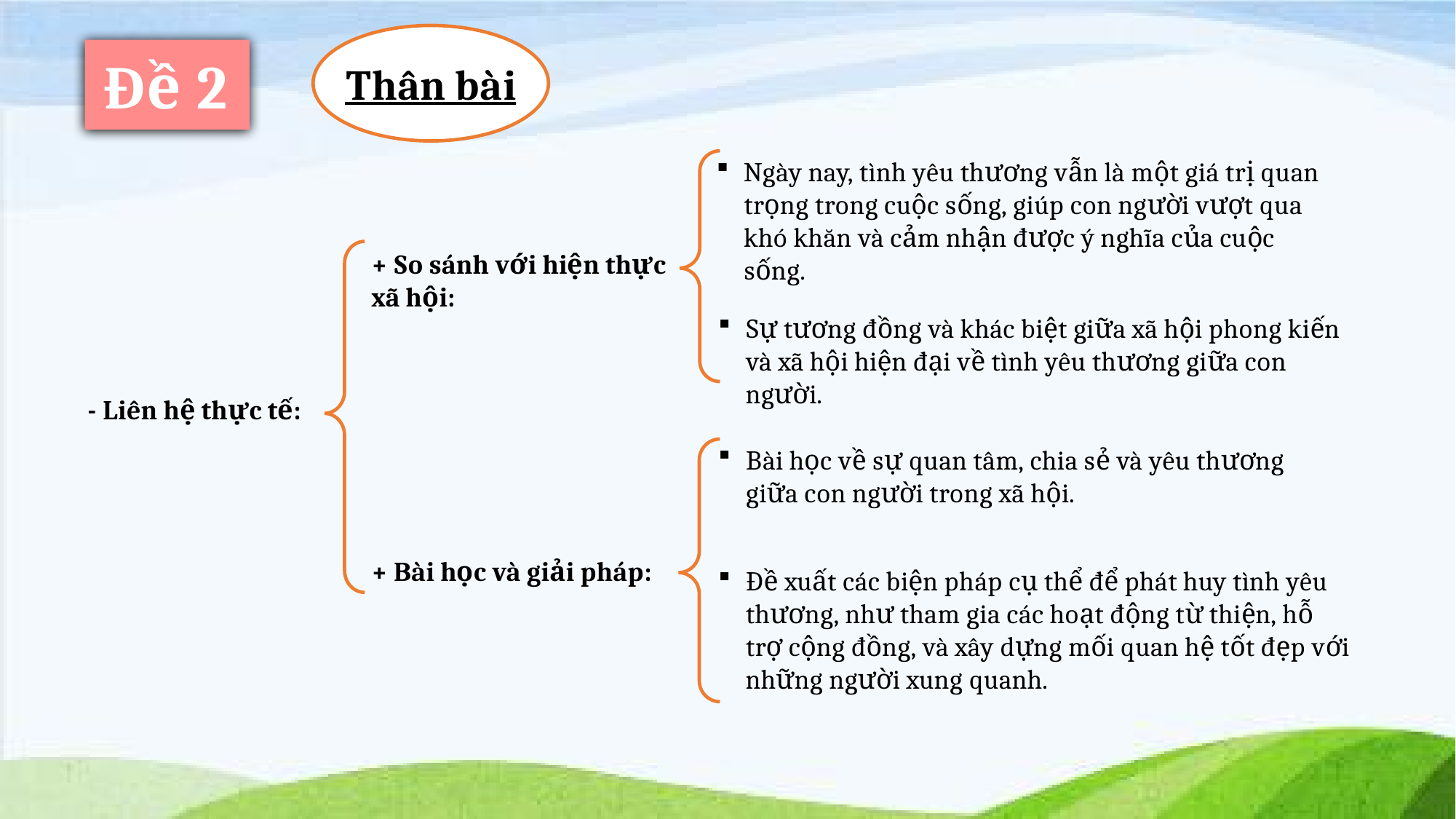

Thân bài
Đề 2

Ngày nay, tình yêu thương vẫn là một giá trị quan trọng trong cuộc sống, giúp con người vượt qua khó khăn và cảm nhận được ý nghĩa của cuộc sống.

+ So sánh với hiện thực xã hội:
Sự tương đồng và khác biệt giữa xã hội phong kiến và xã hội hiện đại về tình yêu thương giữa con người.
- Liên hệ thực tế:
Bài học về sự quan tâm, chia sẻ và yêu thương giữa con người trong xã hội.

+ Bài học và giải pháp:
Đề xuất các biện pháp cụ thể để phát huy tình yêu thương, như tham gia các hoạt động từ thiện, hỗ trợ cộng đồng, và xây dựng mối quan hệ tốt đẹp với những người xung quanh.